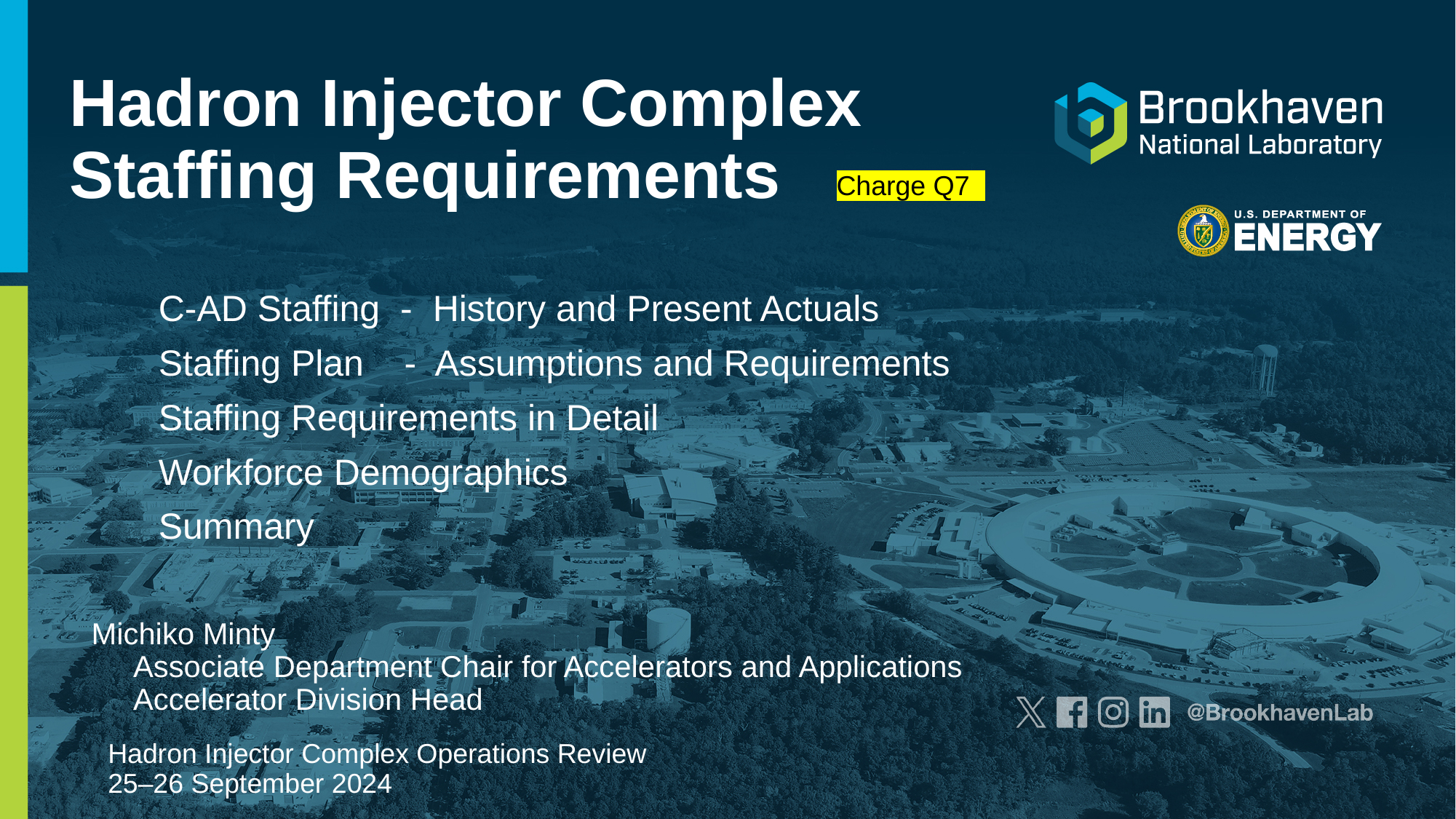

# Hadron Injector Complex Staffing Requirements
Charge Q7
C-AD Staffing  -  History and Present Actuals
Staffing Plan    -  Assumptions and Requirements
Staffing Requirements in Detail
Workforce Demographics
Summary

Michiko Minty
     Associate Department Chair for Accelerators and Applications
     Accelerator Division Head
Hadron Injector Complex Operations Review
25–26 September 2024